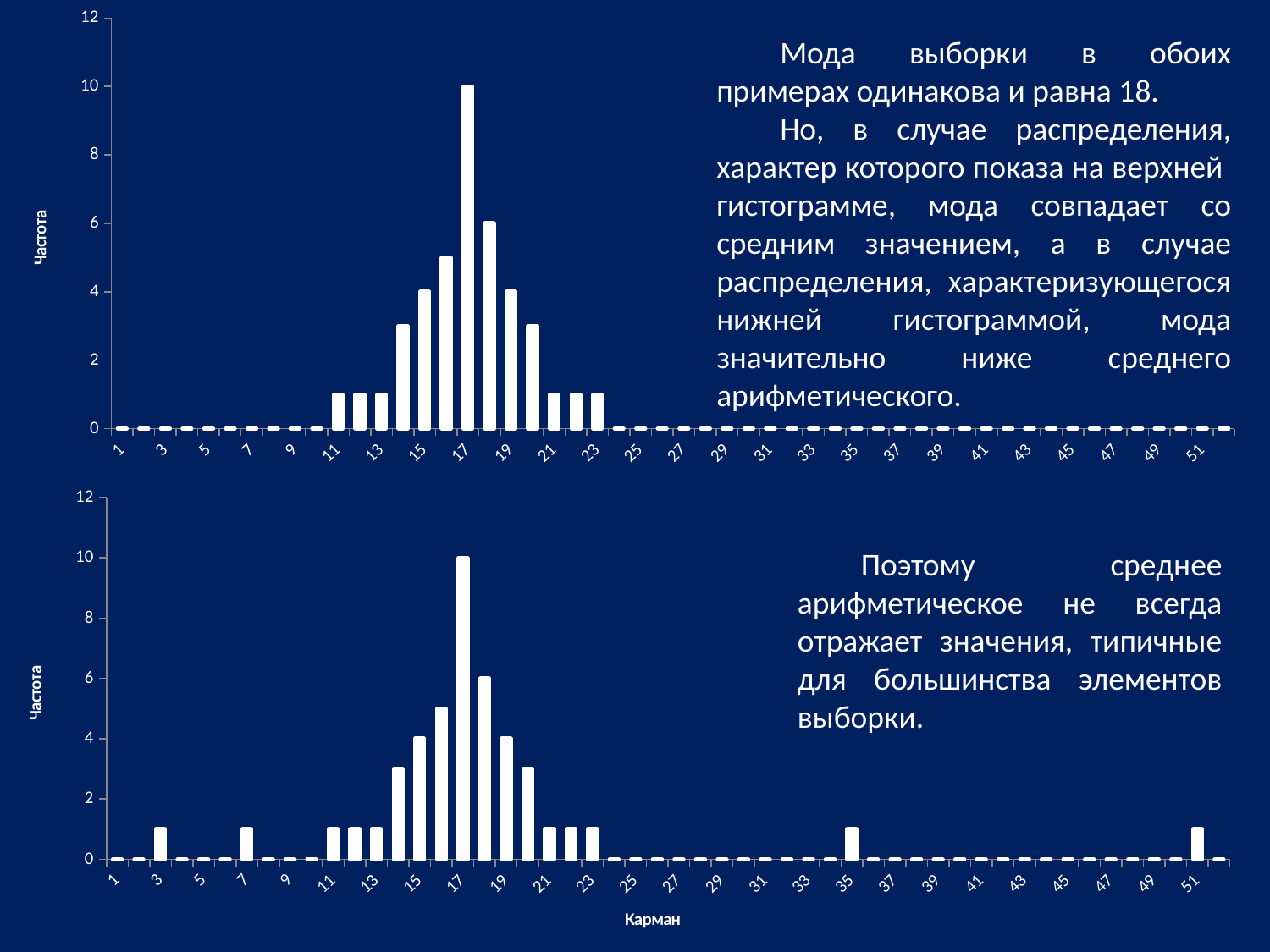

### Chart

| Category |  |
|---|---|
| 1 | 0.0 |
| 2 | 0.0 |
| 3 | 0.0 |
| 4 | 0.0 |
| 5 | 0.0 |
| 6 | 0.0 |
| 7 | 0.0 |
| 8 | 0.0 |
| 9 | 0.0 |
| 10 | 0.0 |
| 11 | 1.0 |
| 12 | 1.0 |
| 13 | 1.0 |
| 14 | 3.0 |
| 15 | 4.0 |
| 16 | 5.0 |
| 17 | 10.0 |
| 18 | 6.0 |
| 19 | 4.0 |
| 20 | 3.0 |
| 21 | 1.0 |
| 22 | 1.0 |
| 23 | 1.0 |
| 24 | 0.0 |
| 25 | 0.0 |
| 26 | 0.0 |
| 27 | 0.0 |
| 28 | 0.0 |
| 29 | 0.0 |
| 30 | 0.0 |
| 31 | 0.0 |
| 32 | 0.0 |
| 33 | 0.0 |
| 34 | 0.0 |
| 35 | 0.0 |
| 36 | 0.0 |
| 37 | 0.0 |
| 38 | 0.0 |
| 39 | 0.0 |
| 40 | 0.0 |
| 41 | 0.0 |
| 42 | 0.0 |
| 43 | 0.0 |
| 44 | 0.0 |
| 45 | 0.0 |
| 46 | 0.0 |
| 47 | 0.0 |
| 48 | 0.0 |
| 49 | 0.0 |
| 50 | 0.0 |
| 51 | 0.0 |
| Еще | 0.0 |
Мода выборки в обоих примерах одинакова и равна 18.
Но, в случае распределения, характер которого показа на верхней  гистограмме, мода совпадает со средним значением, а в случае распределения, характеризующегося нижней гистограммой, мода значительно ниже среднего арифметического.

### Chart

| Category |  |
|---|---|
| 1 | 0.0 |
| 2 | 0.0 |
| 3 | 1.0 |
| 4 | 0.0 |
| 5 | 0.0 |
| 6 | 0.0 |
| 7 | 1.0 |
| 8 | 0.0 |
| 9 | 0.0 |
| 10 | 0.0 |
| 11 | 1.0 |
| 12 | 1.0 |
| 13 | 1.0 |
| 14 | 3.0 |
| 15 | 4.0 |
| 16 | 5.0 |
| 17 | 10.0 |
| 18 | 6.0 |
| 19 | 4.0 |
| 20 | 3.0 |
| 21 | 1.0 |
| 22 | 1.0 |
| 23 | 1.0 |
| 24 | 0.0 |
| 25 | 0.0 |
| 26 | 0.0 |
| 27 | 0.0 |
| 28 | 0.0 |
| 29 | 0.0 |
| 30 | 0.0 |
| 31 | 0.0 |
| 32 | 0.0 |
| 33 | 0.0 |
| 34 | 0.0 |
| 35 | 1.0 |
| 36 | 0.0 |
| 37 | 0.0 |
| 38 | 0.0 |
| 39 | 0.0 |
| 40 | 0.0 |
| 41 | 0.0 |
| 42 | 0.0 |
| 43 | 0.0 |
| 44 | 0.0 |
| 45 | 0.0 |
| 46 | 0.0 |
| 47 | 0.0 |
| 48 | 0.0 |
| 49 | 0.0 |
| 50 | 0.0 |
| 51 | 1.0 |
| Еще | 0.0 |
Поэтому среднее арифметическое не всегда отражает значения, типичные для большинства элементов выборки.